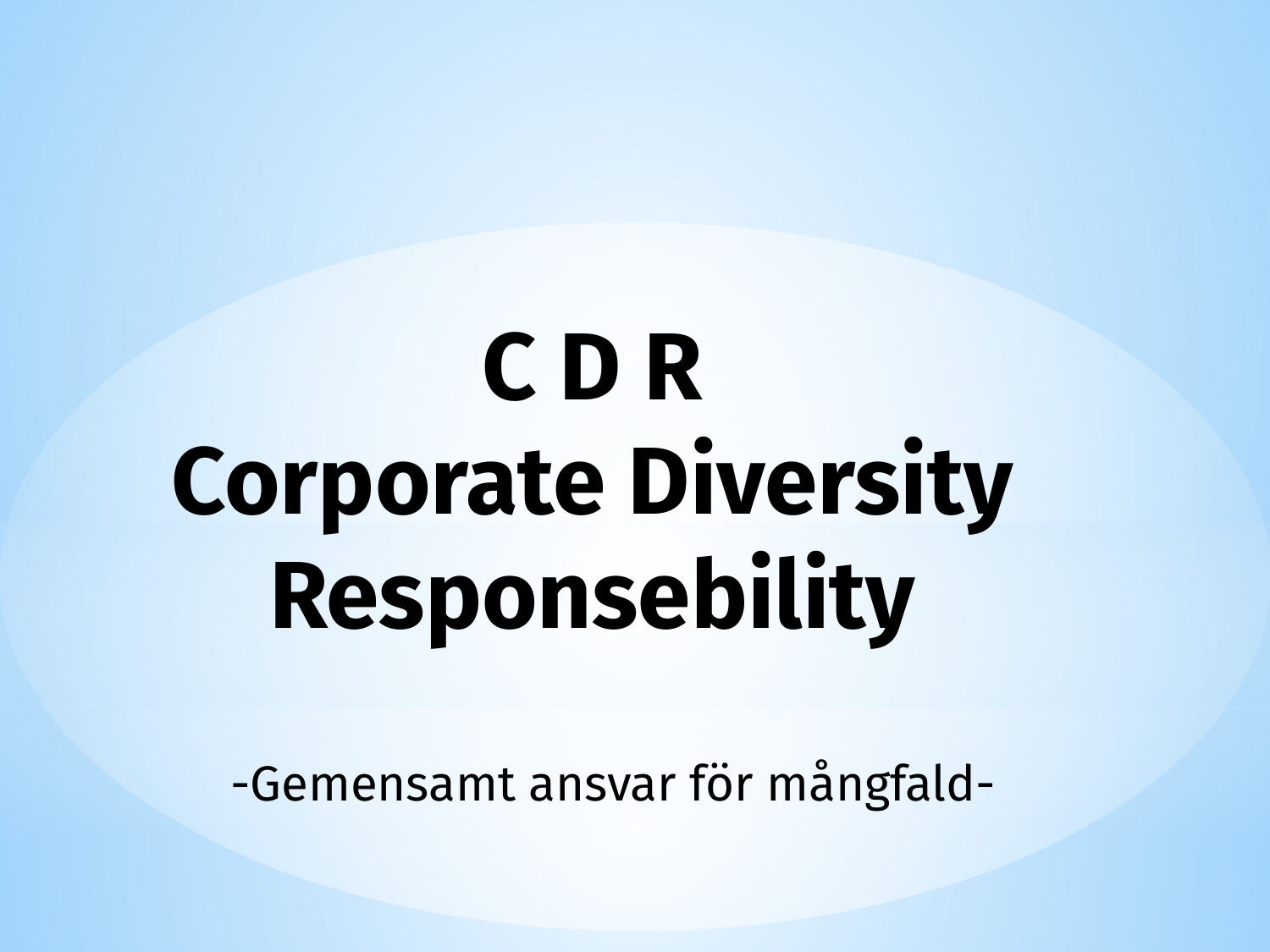

# C D R Corporate Diversity Responsebility
-Gemensamt ansvar för mångfald-